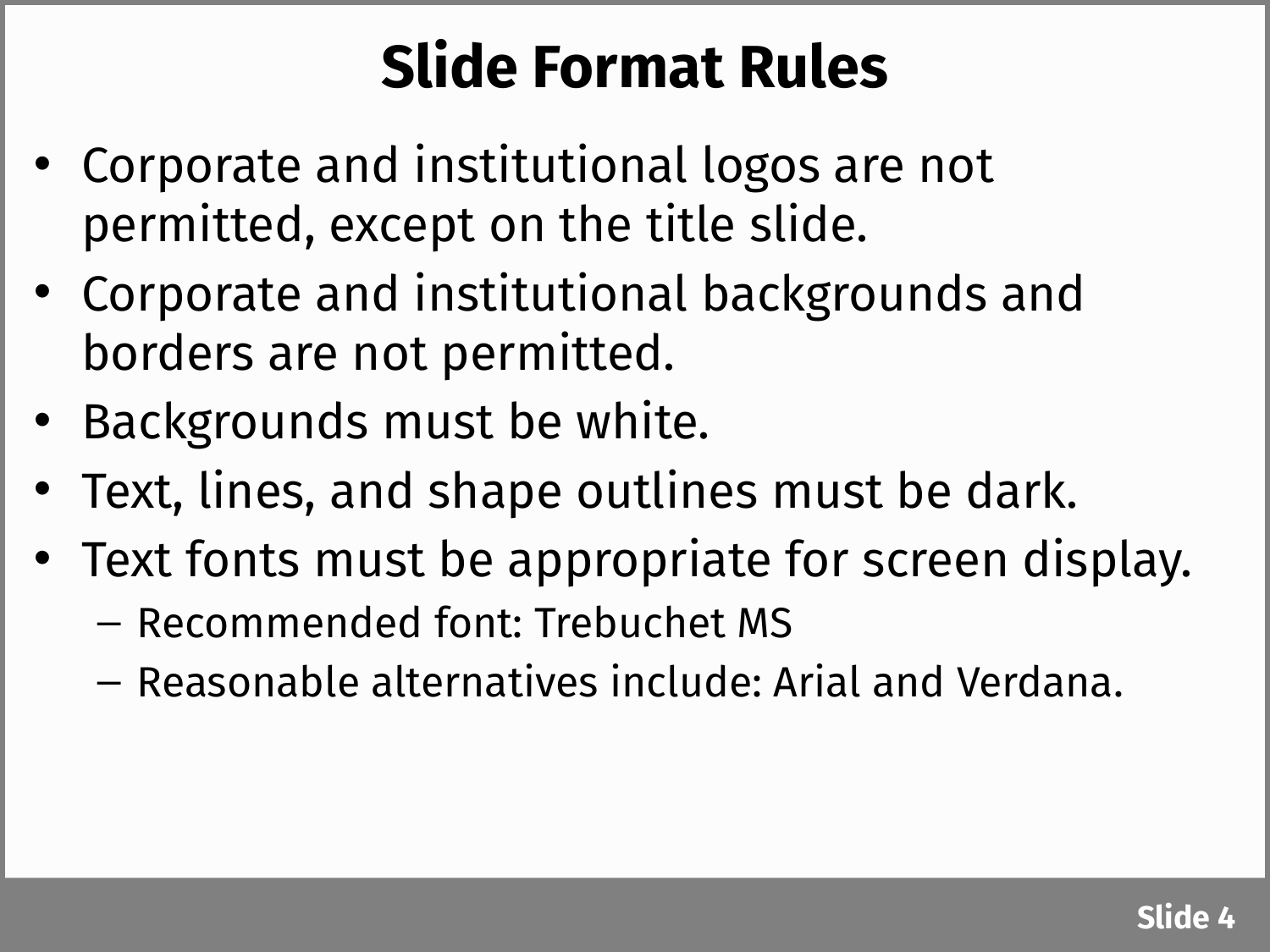

# Slide Format Rules
Corporate and institutional logos are not permitted, except on the title slide.
Corporate and institutional backgrounds and borders are not permitted.
Backgrounds must be white.
Text, lines, and shape outlines must be dark.
Text fonts must be appropriate for screen display.
Recommended font: Trebuchet MS
Reasonable alternatives include: Arial and Verdana.
Slide 4